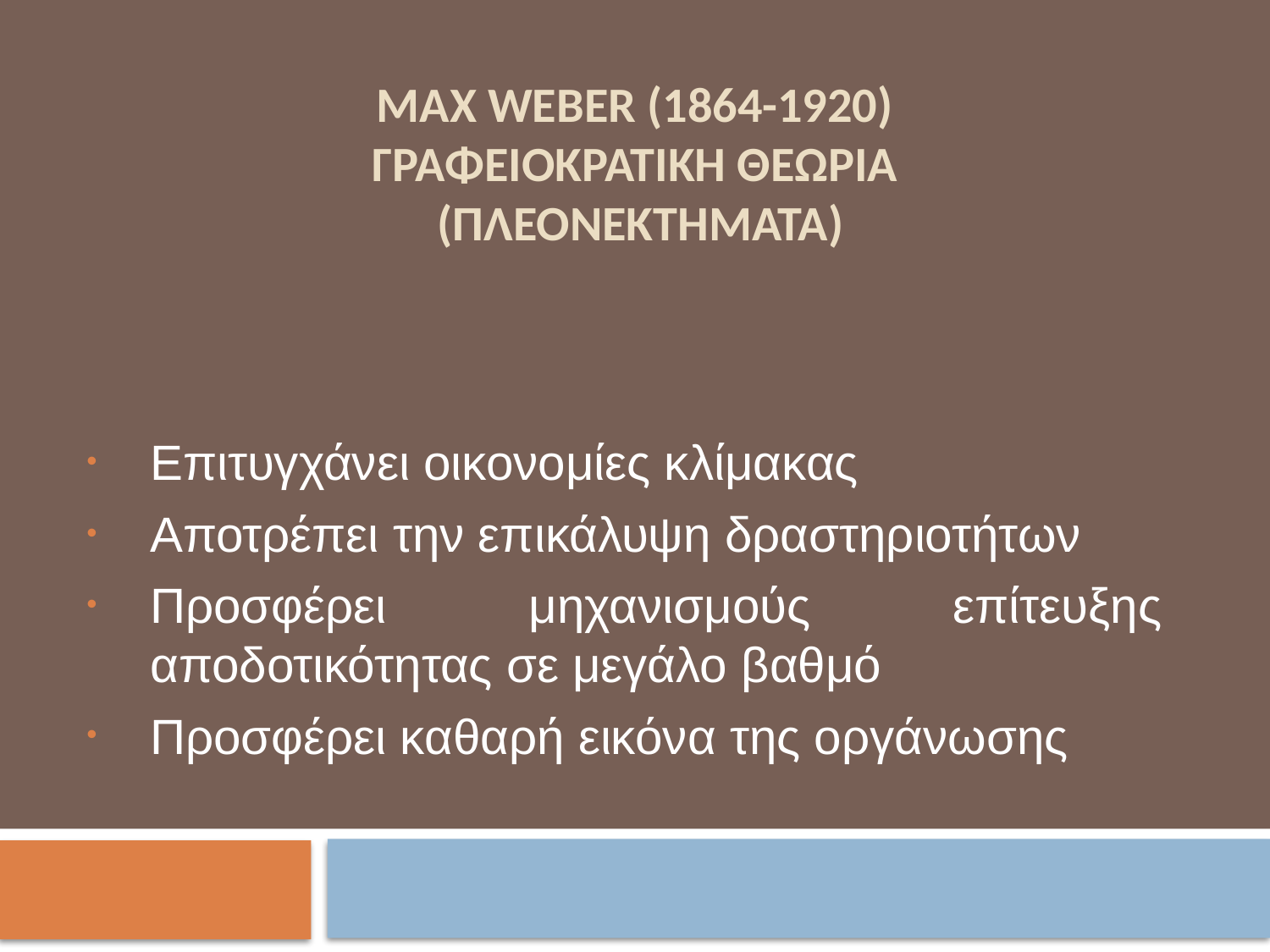

# MAX WEBER (1864-1920) ΓΡΑΦΕΙΟΚΡΑΤΙΚΗ ΘΕΩΡΙΑ (Πλεονεκτήματα)
Επιτυγχάνει οικονομίες κλίμακας
Αποτρέπει την επικάλυψη δραστηριοτήτων
Προσφέρει μηχανισμούς επίτευξης αποδοτικότητας σε μεγάλο βαθμό
Προσφέρει καθαρή εικόνα της οργάνωσης